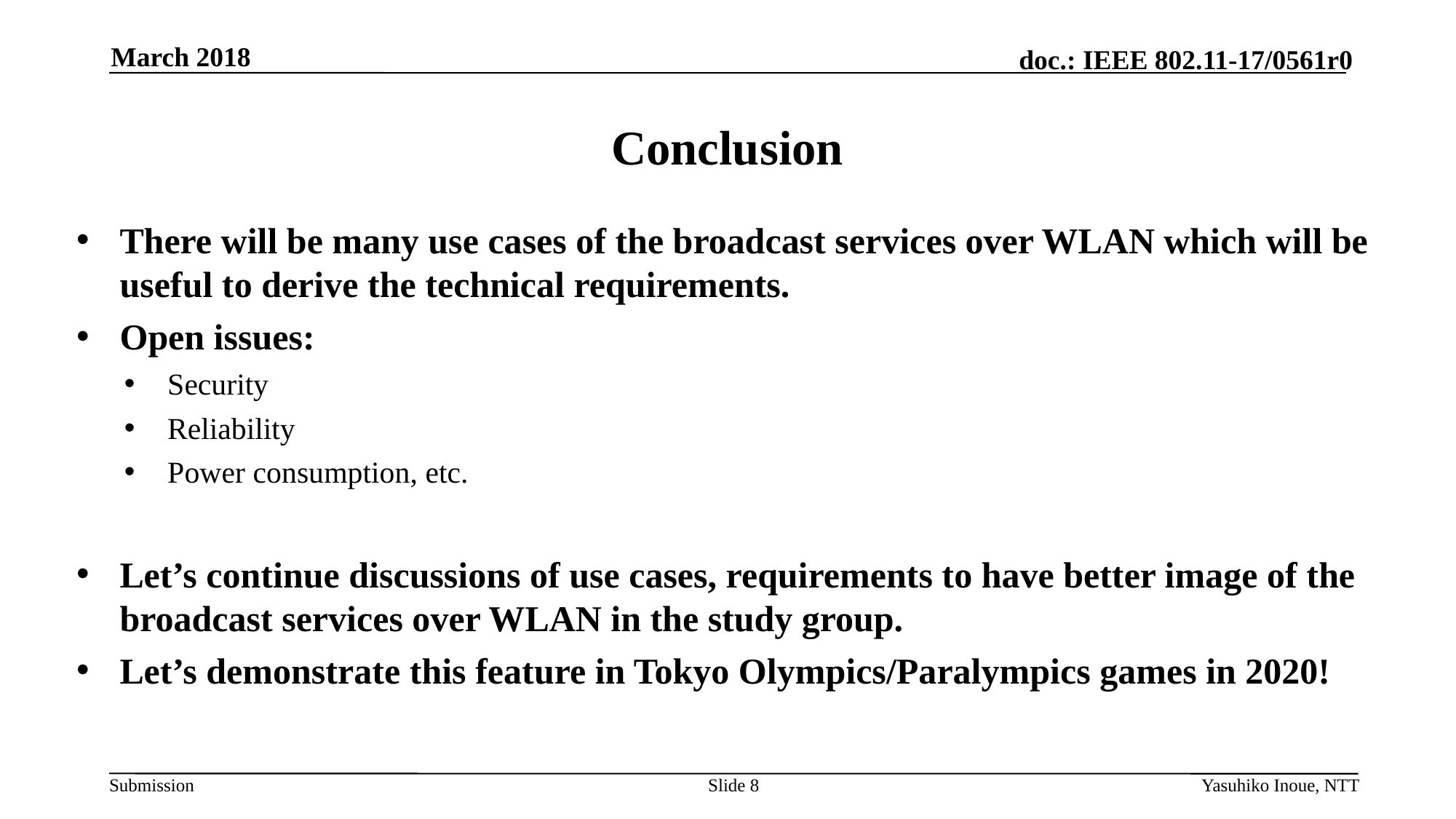

March 2018
# Conclusion
There will be many use cases of the broadcast services over WLAN which will be useful to derive the technical requirements.
Open issues:
Security
Reliability
Power consumption, etc.

Let’s continue discussions of use cases, requirements to have better image of the broadcast services over WLAN in the study group.
Let’s demonstrate this feature in Tokyo Olympics/Paralympics games in 2020!
Slide 8
Yasuhiko Inoue, NTT